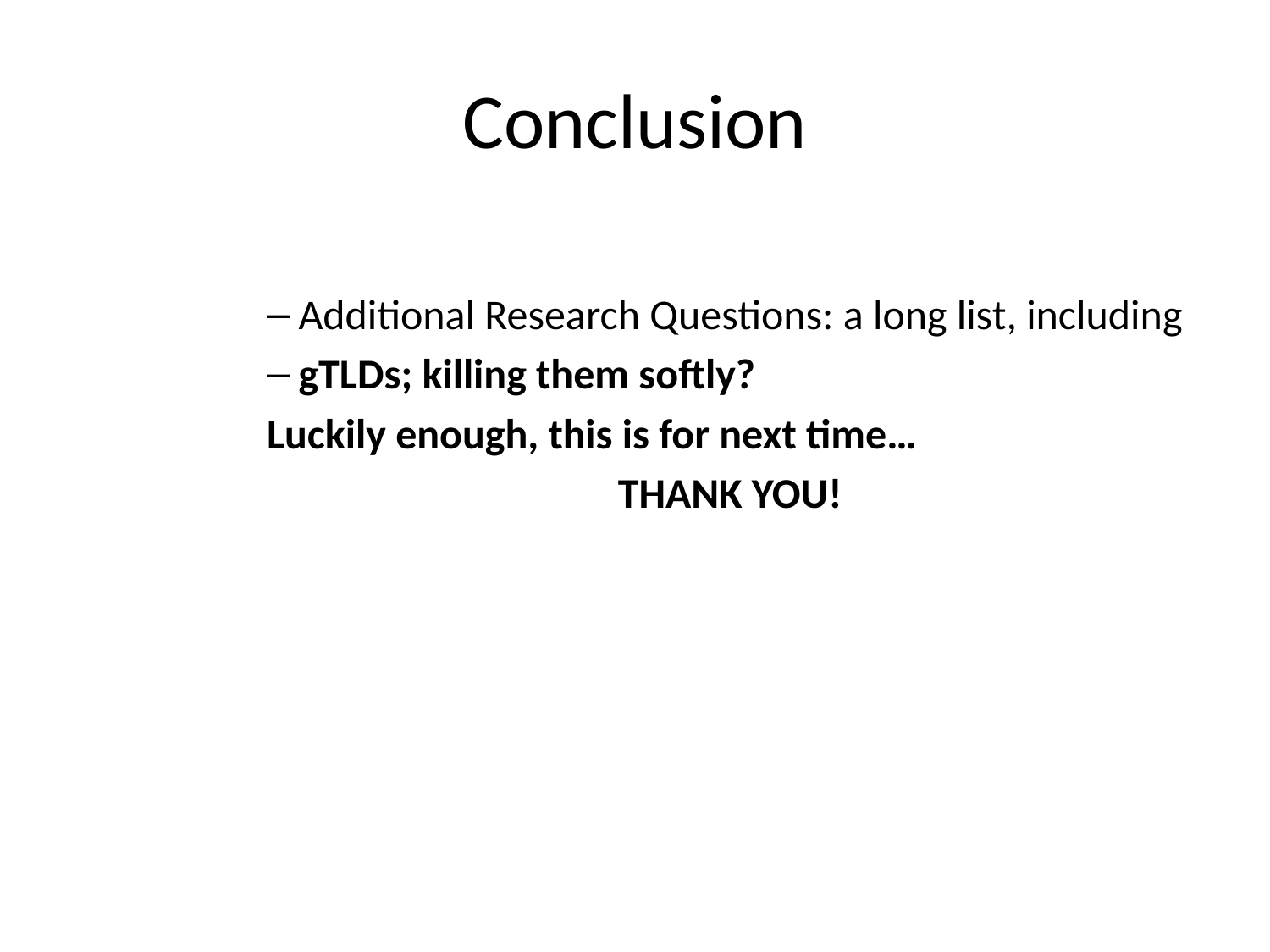

# Conclusion

Additional Research Questions: a long list, including
gTLDs; killing them softly?
Luckily enough, this is for next time…
THANK YOU!